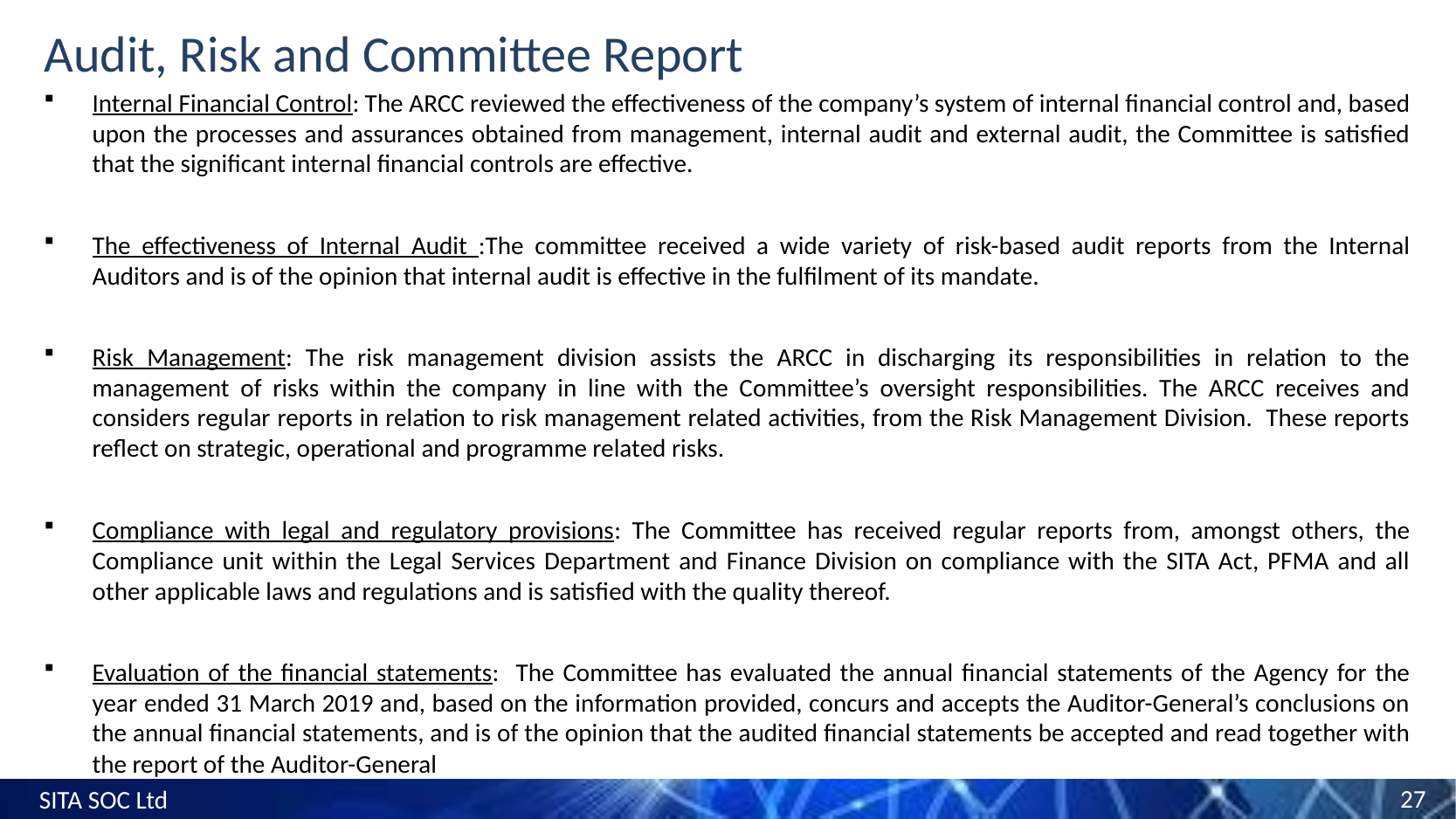

# Audit, Risk and Committee Report
Internal Financial Control: The ARCC reviewed the effectiveness of the company’s system of internal financial control and, based upon the processes and assurances obtained from management, internal audit and external audit, the Committee is satisfied that the significant internal financial controls are effective.

The effectiveness of Internal Audit :The committee received a wide variety of risk-based audit reports from the Internal Auditors and is of the opinion that internal audit is effective in the fulfilment of its mandate.

Risk Management: The risk management division assists the ARCC in discharging its responsibilities in relation to the management of risks within the company in line with the Committee’s oversight responsibilities. The ARCC receives and considers regular reports in relation to risk management related activities, from the Risk Management Division.  These reports reflect on strategic, operational and programme related risks.

Compliance with legal and regulatory provisions: The Committee has received regular reports from, amongst others, the Compliance unit within the Legal Services Department and Finance Division on compliance with the SITA Act, PFMA and all other applicable laws and regulations and is satisfied with the quality thereof.

Evaluation of the financial statements:  The Committee has evaluated the annual financial statements of the Agency for the year ended 31 March 2019 and, based on the information provided, concurs and accepts the Auditor-General’s conclusions on the annual financial statements, and is of the opinion that the audited financial statements be accepted and read together with the report of the Auditor-General